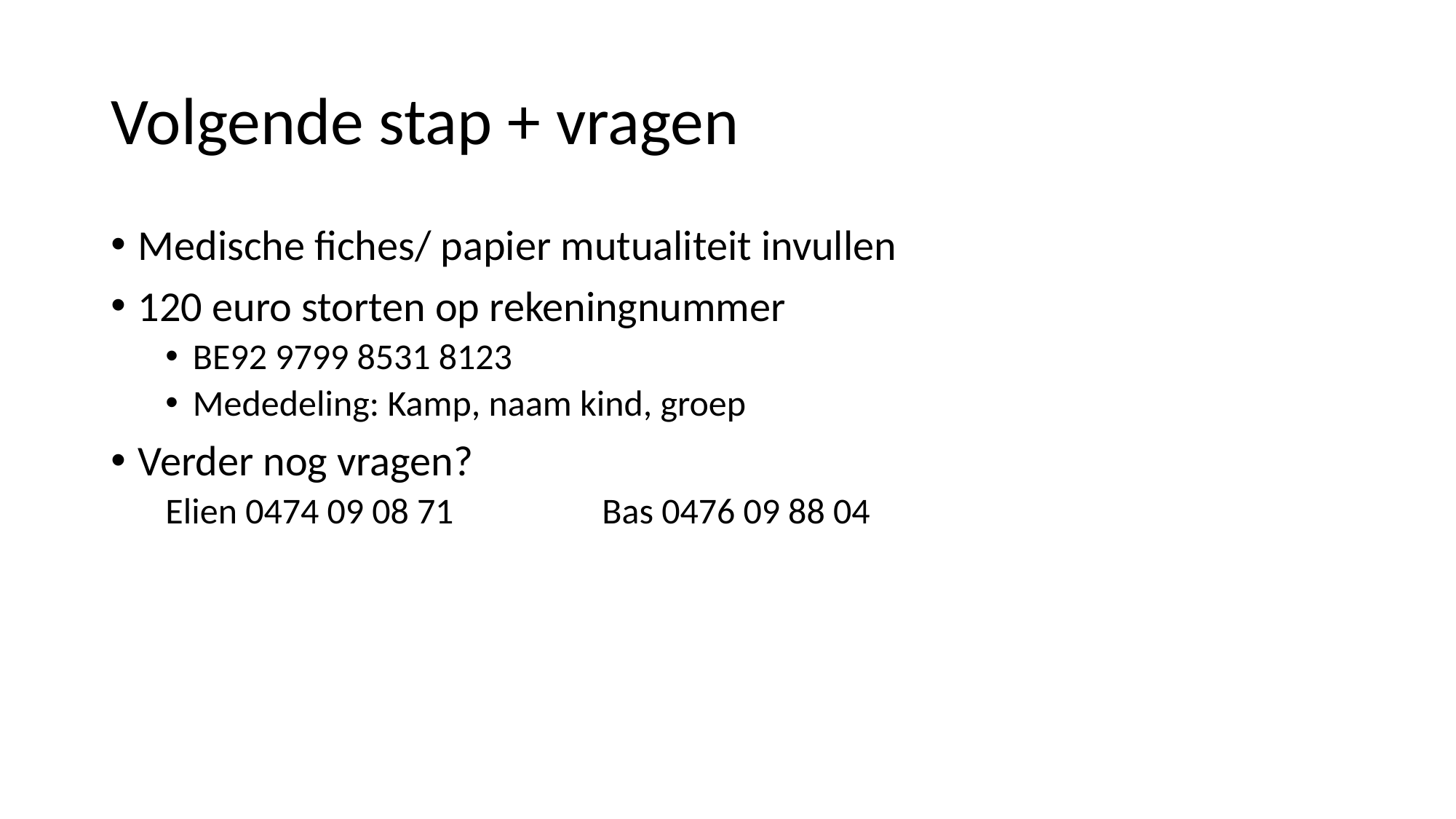

# Volgende stap + vragen
Medische fiches/ papier mutualiteit invullen
120 euro storten op rekeningnummer
BE92 9799 8531 8123
Mededeling: Kamp, naam kind, groep
Verder nog vragen?
Elien 0474 09 08 71		Bas 0476 09 88 04